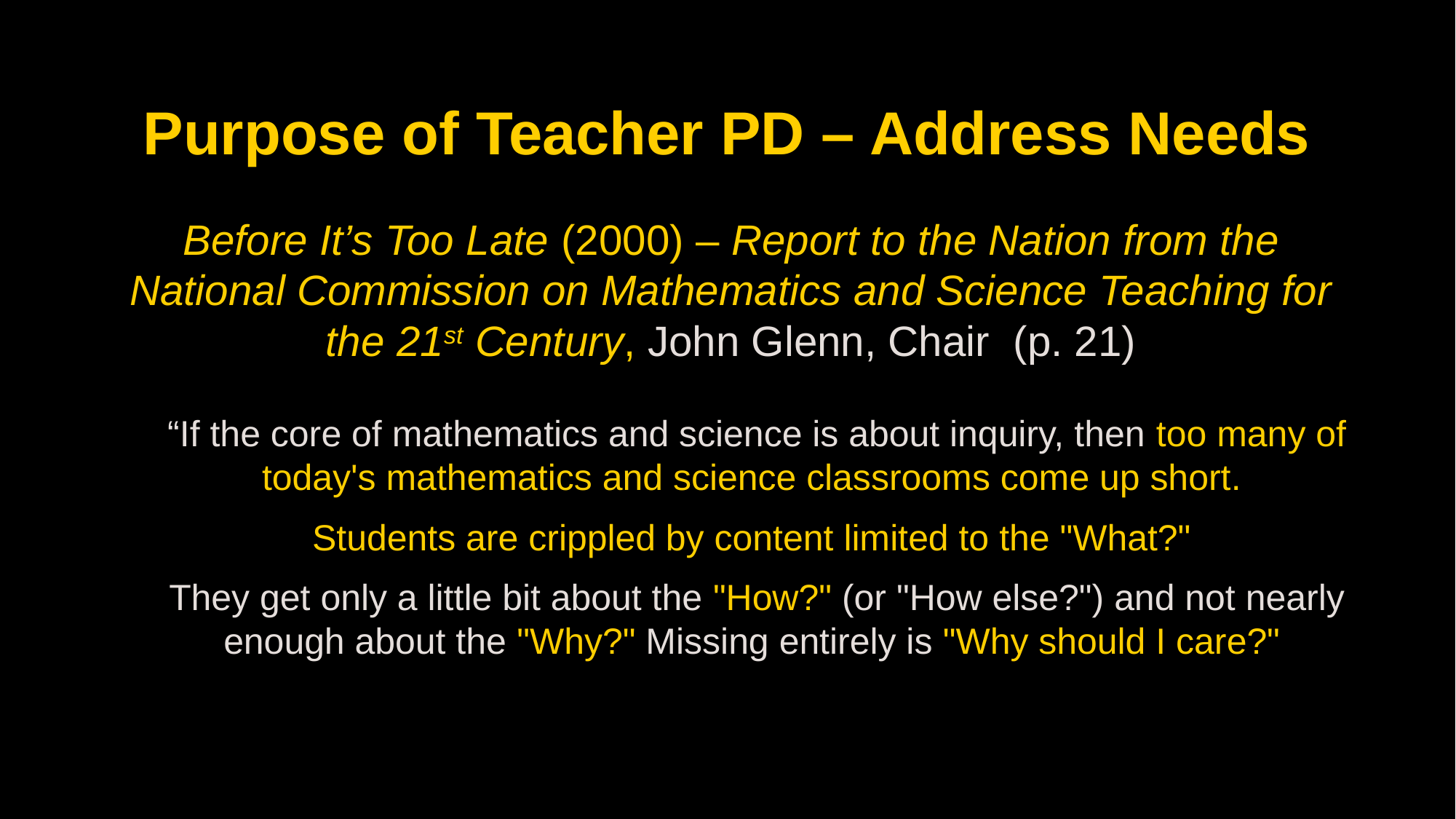

# Purpose of Teacher PD – Address Needs
Before It’s Too Late (2000) – Report to the Nation from the National Commission on Mathematics and Science Teaching for the 21st Century, John Glenn, Chair  (p. 21)
“If the core of mathematics and science is about inquiry, then too many of today's mathematics and science classrooms come up short.
Students are crippled by content limited to the "What?"
They get only a little bit about the "How?" (or "How else?") and not nearly enough about the "Why?" Missing entirely is "Why should I care?"